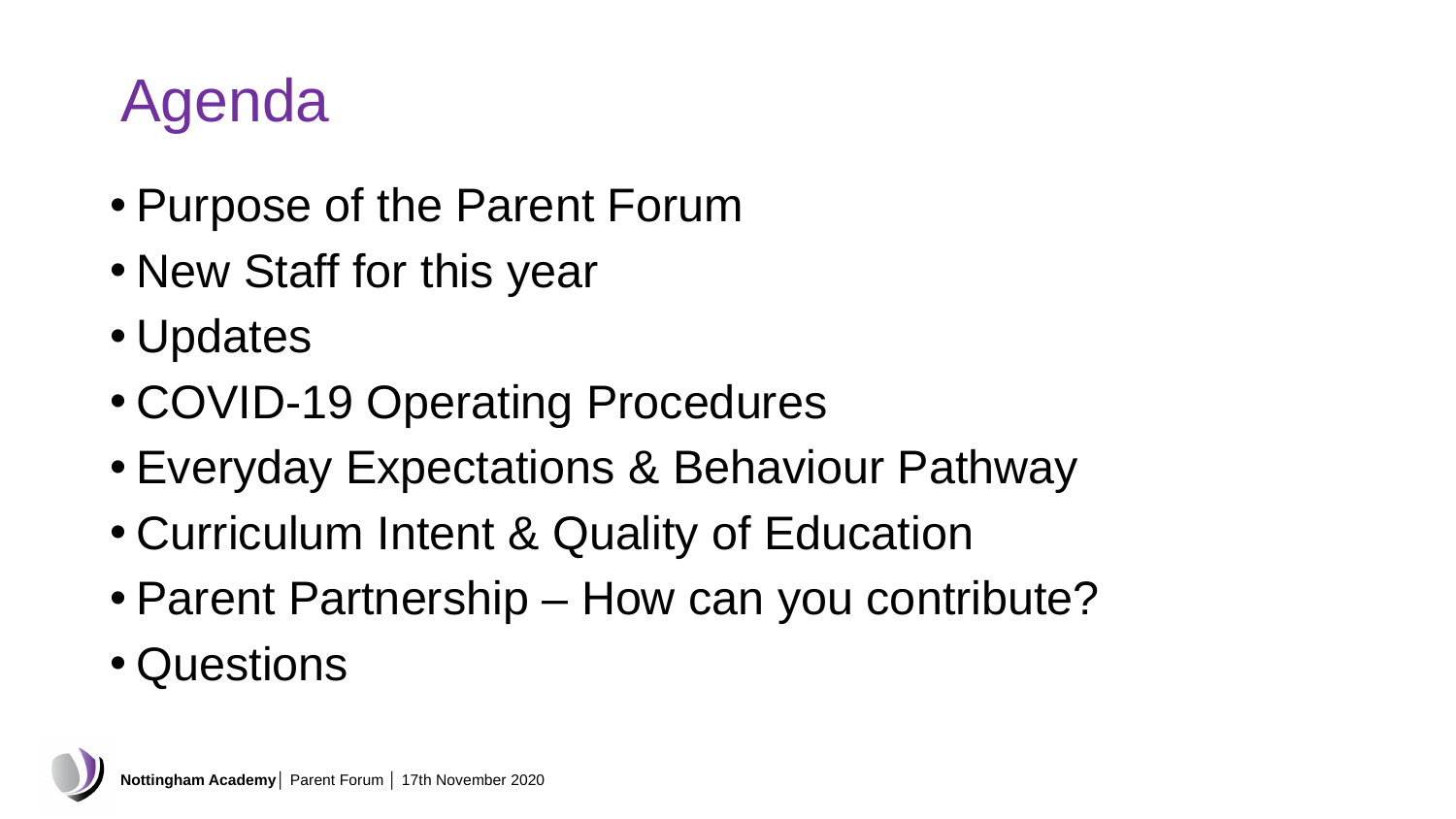

Agenda

Purpose of the Parent Forum
New Staff for this year
Updates
COVID-19 Operating Procedures
Everyday Expectations & Behaviour Pathway
Curriculum Intent & Quality of Education
Parent Partnership – How can you contribute?
Questions